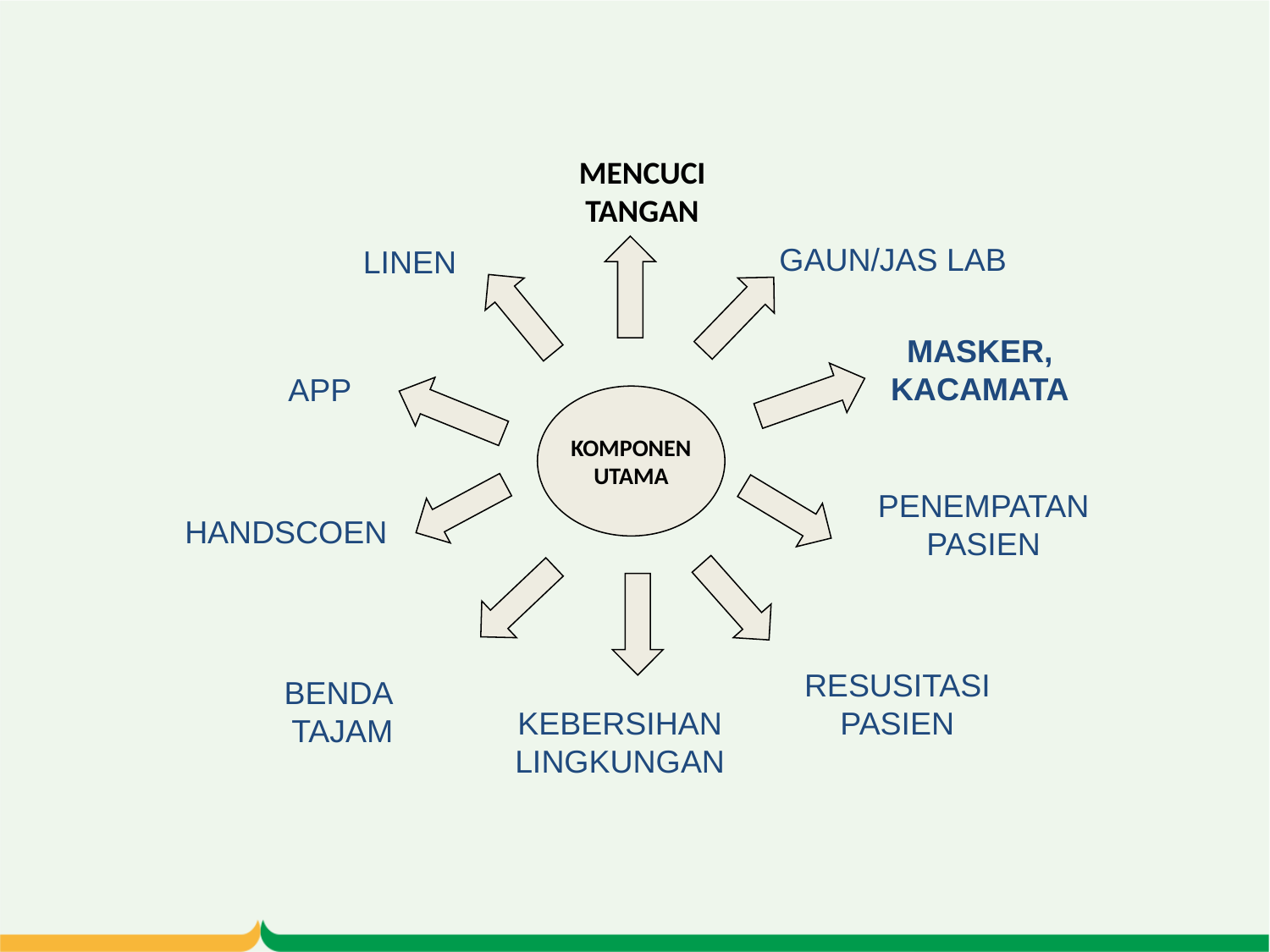

# MENCUCI TANGAN
GAUN/JAS LAB
LINEN

MASKER, KACAMATA
APP

KOMPONEN
UTAMA

PENEMPATAN
PASIEN
HANDSCOEN

RESUSITASI
PASIEN
BENDA
TAJAM
KEBERSIHAN
LINGKUNGAN